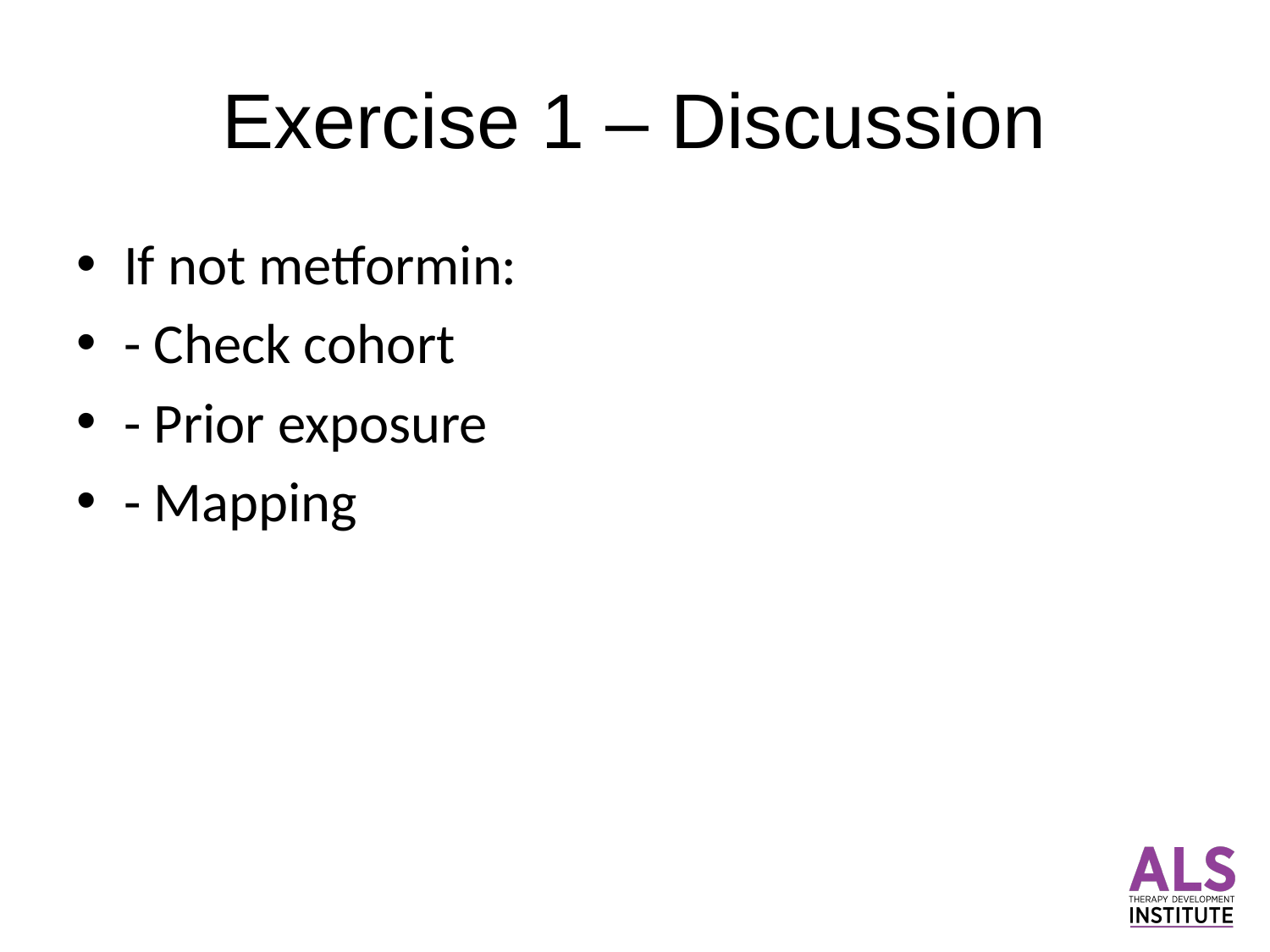

# Exercise 1 – Discussion
If not metformin:
- Check cohort
- Prior exposure
- Mapping